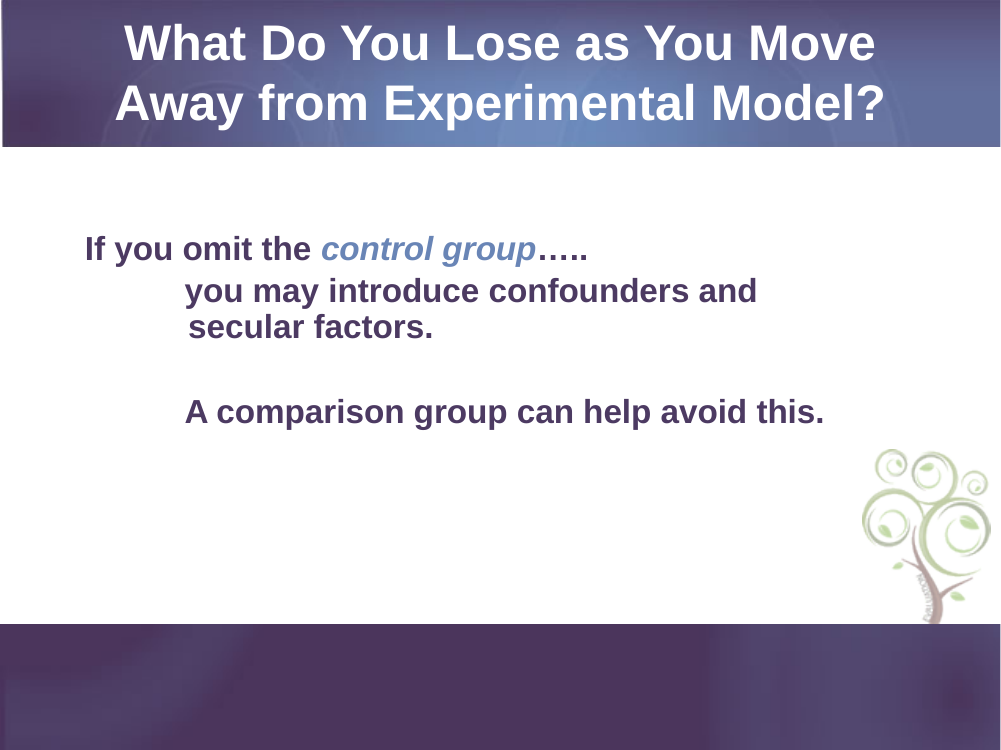

# What Do You Lose as You Move Away from Experimental Model?

If you omit the control group…..
you may introduce confounders and  secular factors.

A comparison group can help avoid this.